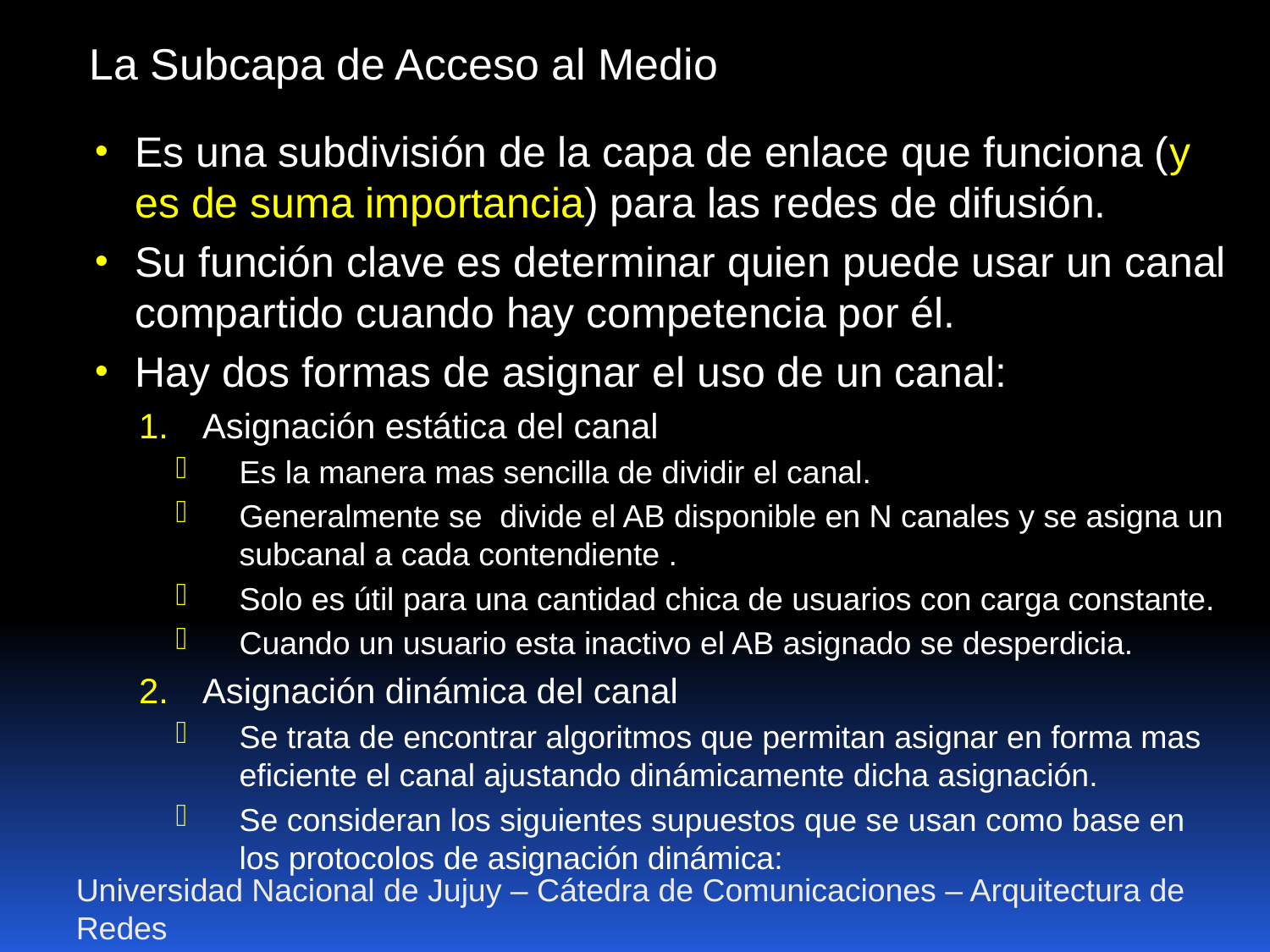

La Subcapa de Acceso al Medio

Es una subdivisión de la capa de enlace que funciona (y es de suma importancia) para las redes de difusión.
Su función clave es determinar quien puede usar un canal compartido cuando hay competencia por él.
Hay dos formas de asignar el uso de un canal:
Asignación estática del canal
Es la manera mas sencilla de dividir el canal.
Generalmente se  divide el AB disponible en N canales y se asigna un subcanal a cada contendiente .
Solo es útil para una cantidad chica de usuarios con carga constante.
Cuando un usuario esta inactivo el AB asignado se desperdicia.
Asignación dinámica del canal
Se trata de encontrar algoritmos que permitan asignar en forma mas eficiente el canal ajustando dinámicamente dicha asignación.
Se consideran los siguientes supuestos que se usan como base en los protocolos de asignación dinámica:

Universidad Nacional de Jujuy – Cátedra de Comunicaciones – Arquitectura de Redes